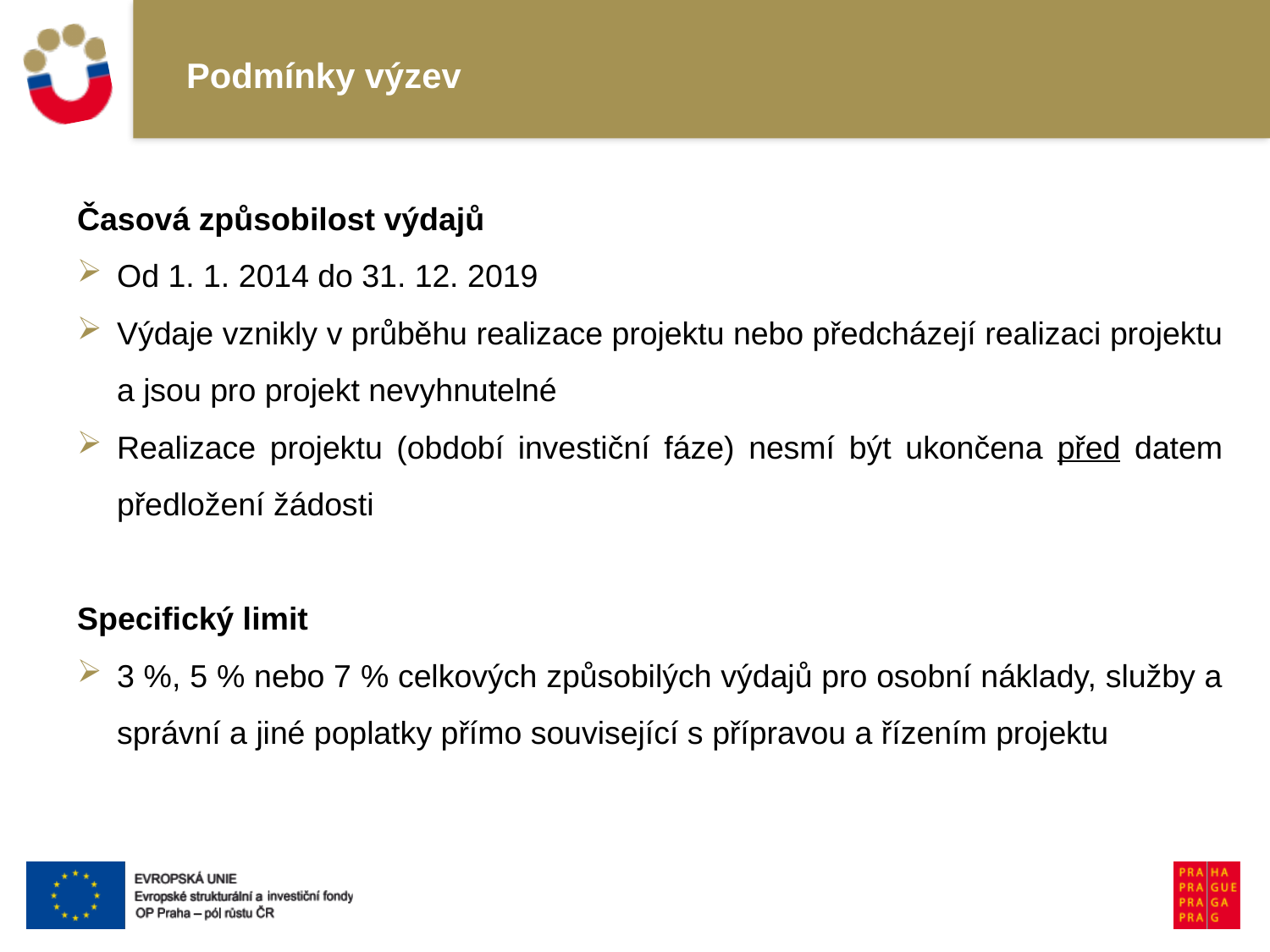

# Podmínky výzev

Časová způsobilost výdajů
Od 1. 1. 2014 do 31. 12. 2019
Výdaje vznikly v průběhu realizace projektu nebo předcházejí realizaci projektu a jsou pro projekt nevyhnutelné
Realizace projektu (období investiční fáze) nesmí být ukončena před datem předložení žádosti

Specifický limit
3 %, 5 % nebo 7 % celkových způsobilých výdajů pro osobní náklady, služby a správní a jiné poplatky přímo související s přípravou a řízením projektu